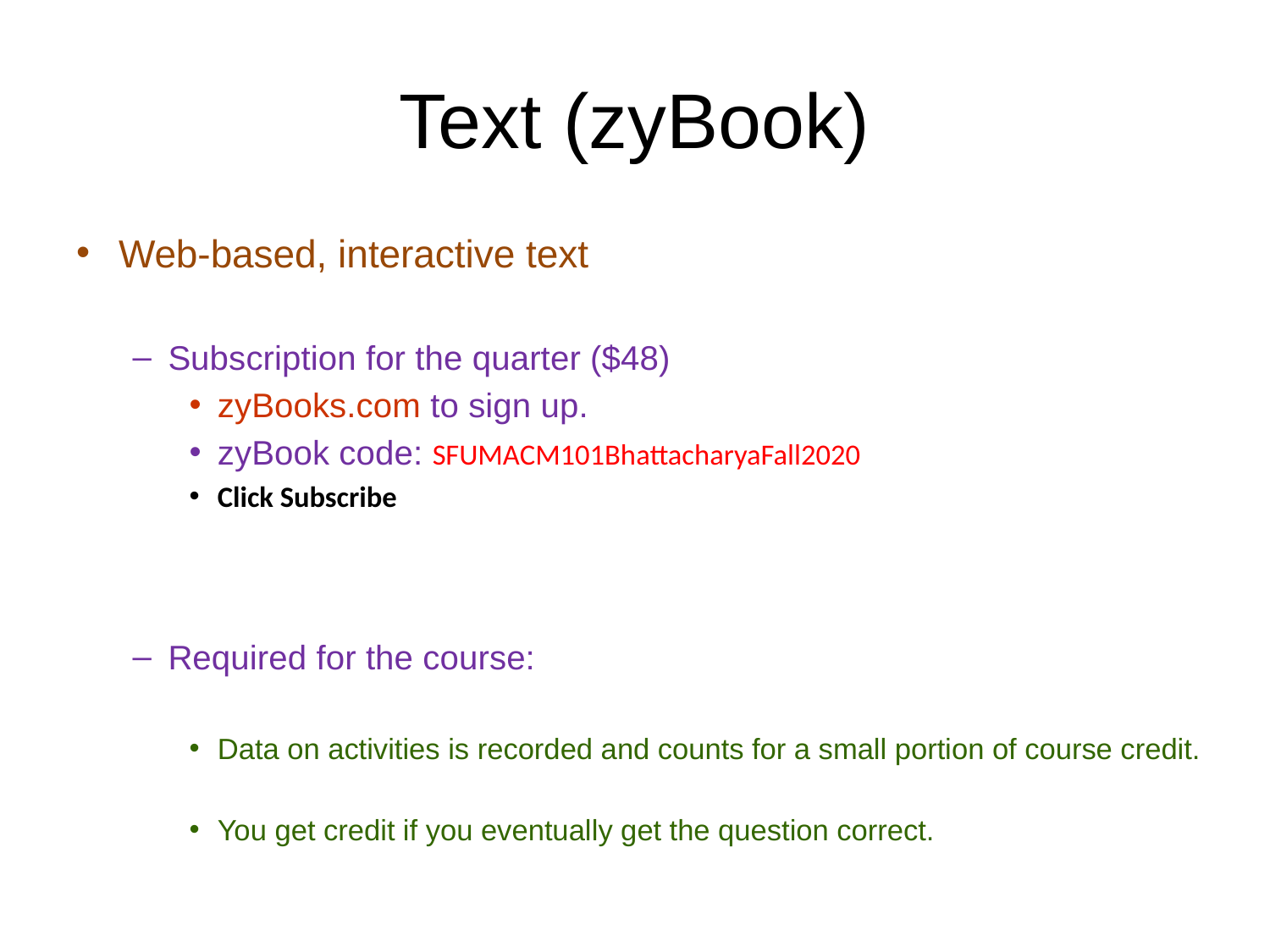

# Text (zyBook)
Web-based, interactive text

Subscription for the quarter ($48)
zyBooks.com to sign up.
zyBook code: SFUMACM101BhattacharyaFall2020
Click Subscribe

Required for the course:

Data on activities is recorded and counts for a small portion of course credit.

You get credit if you eventually get the question correct.